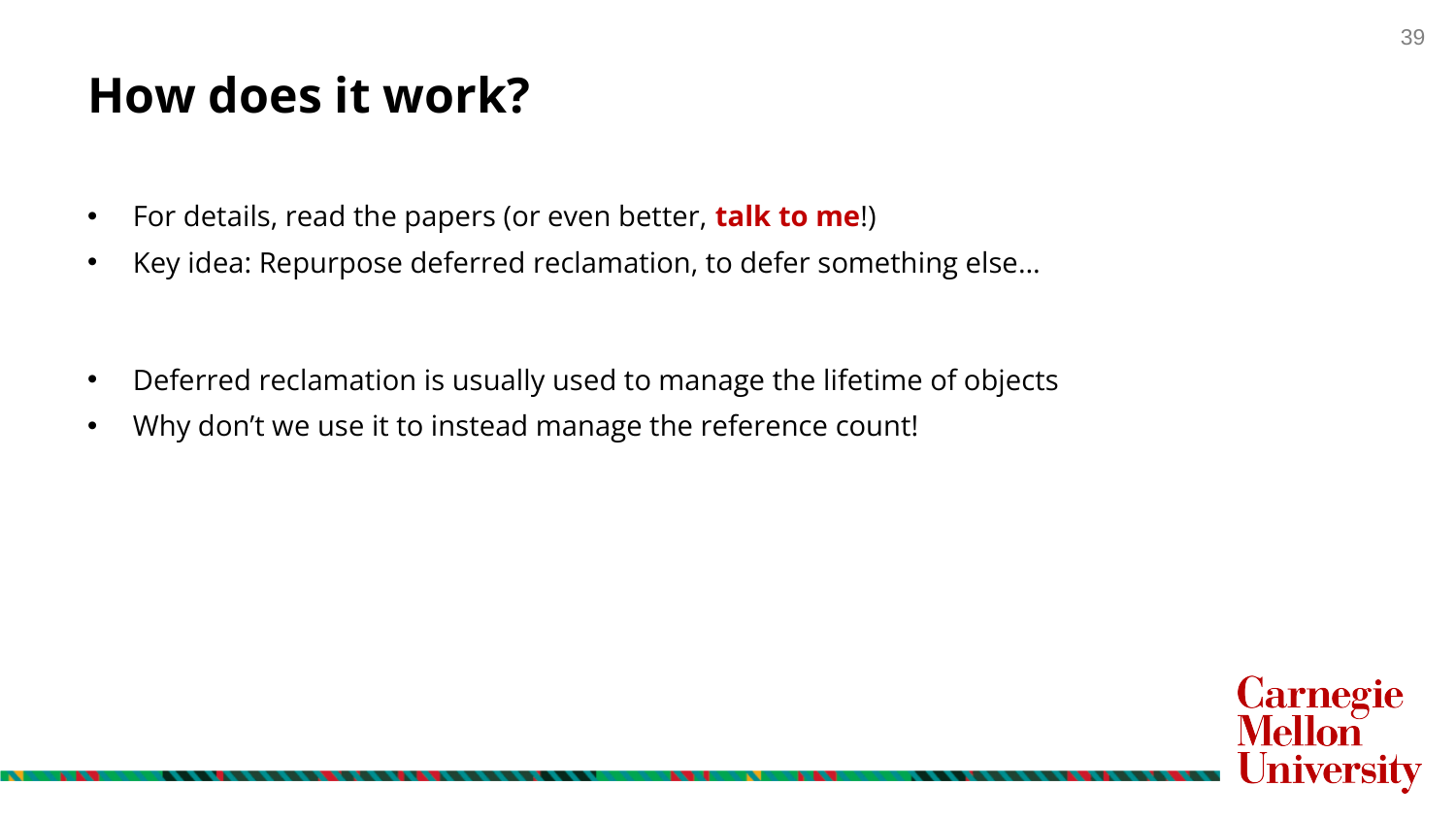

# How does it work?
For details, read the papers (or even better, talk to me!)
Key idea: Repurpose deferred reclamation, to defer something else…
Deferred reclamation is usually used to manage the lifetime of objects
Why don’t we use it to instead manage the reference count!